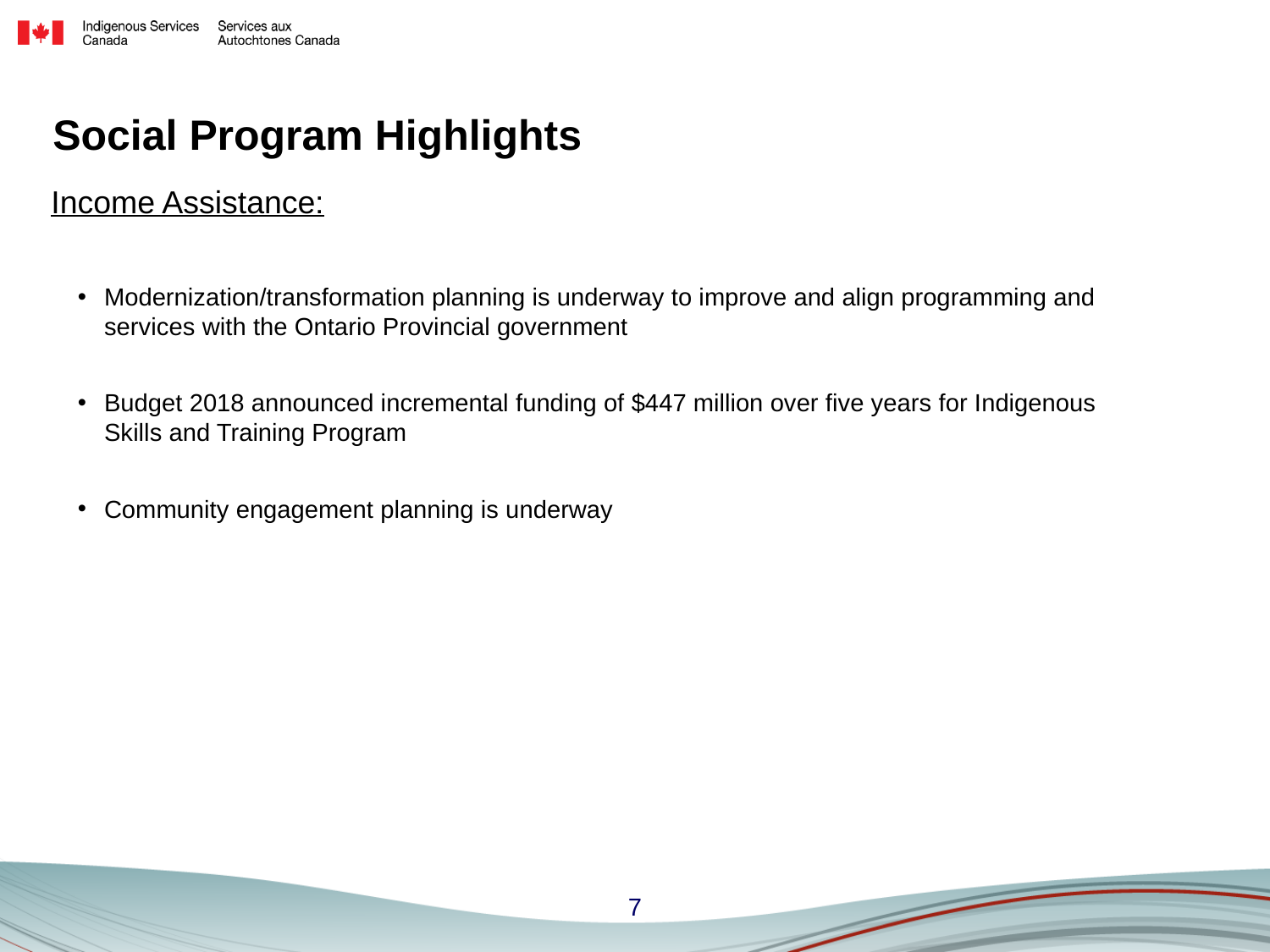

# Social Program Highlights
Income Assistance:

Modernization/transformation planning is underway to improve and align programming and services with the Ontario Provincial government

Budget 2018 announced incremental funding of $447 million over five years for Indigenous Skills and Training Program

Community engagement planning is underway

7